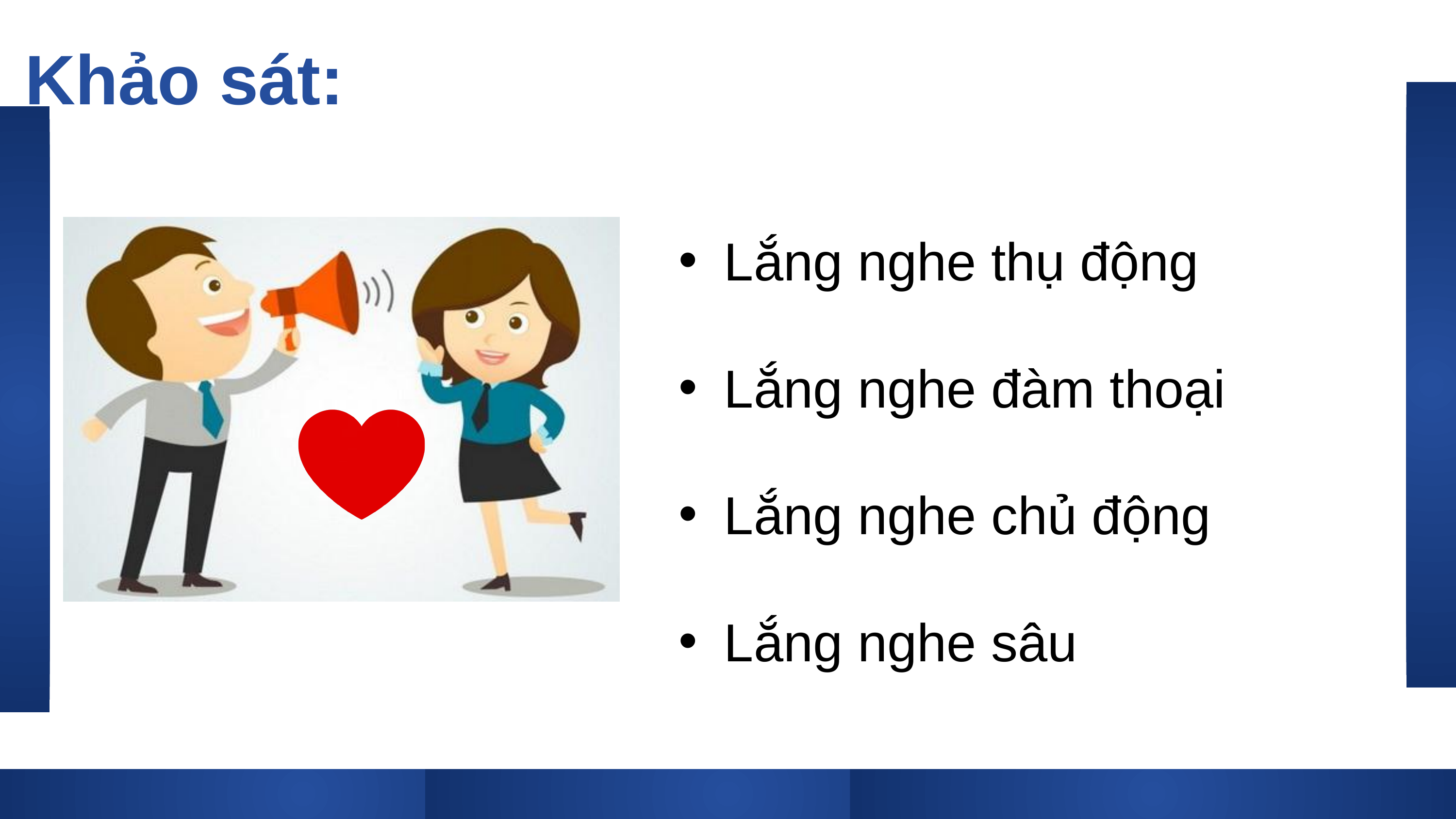

Khảo sát:

Lắng nghe thụ động
Lắng nghe đàm thoại
Lắng nghe chủ động
Lắng nghe sâu